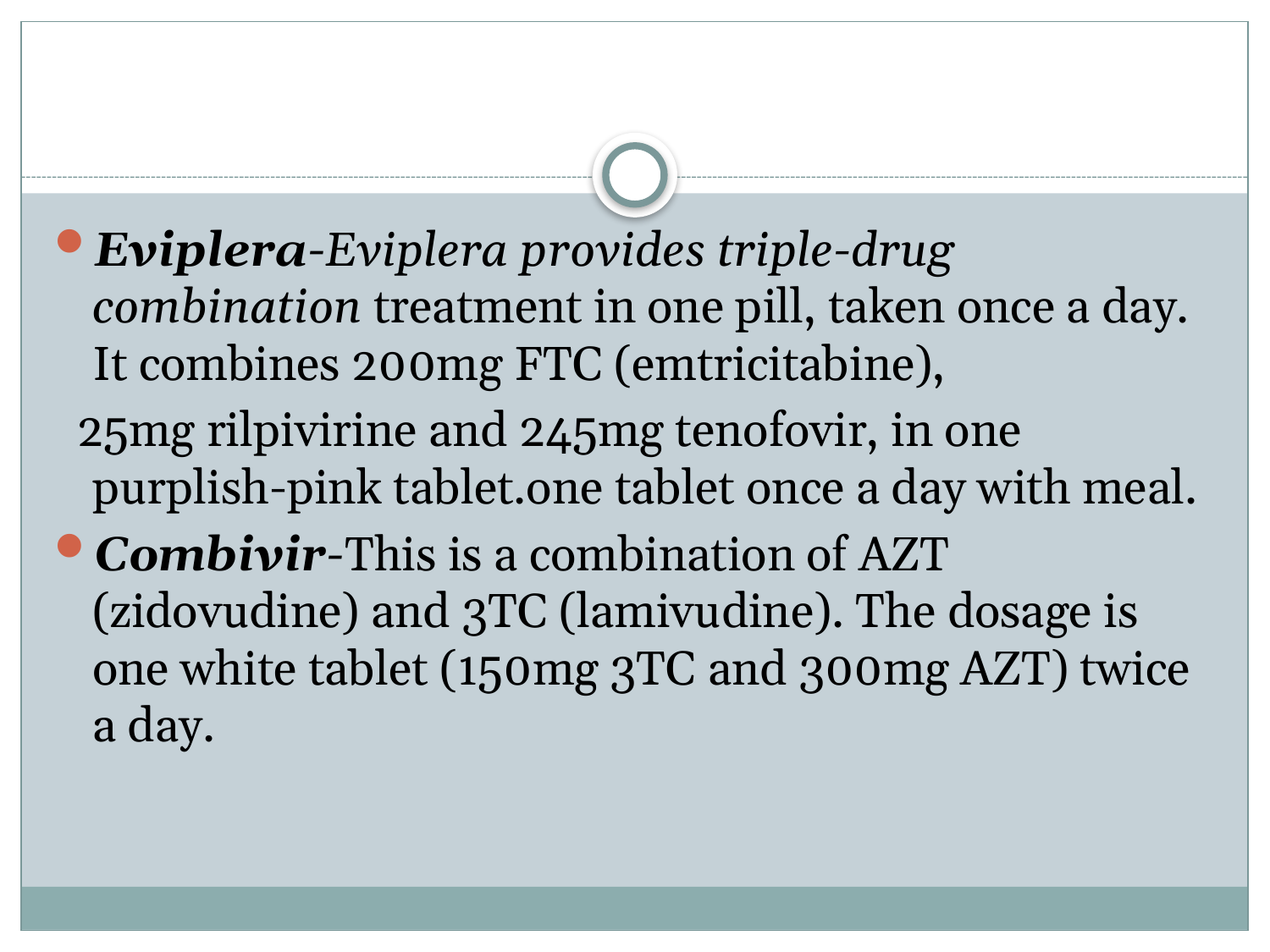

Eviplera-Eviplera provides triple-drug combination treatment in one pill, taken once a day. It combines 200mg FTC (emtricitabine),
  25mg rilpivirine and 245mg tenofovir, in one purplish-pink tablet.one tablet once a day with meal.
Combivir-This is a combination of AZT (zidovudine) and 3TC (lamivudine). The dosage is one white tablet (150mg 3TC and 300mg AZT) twice a day.